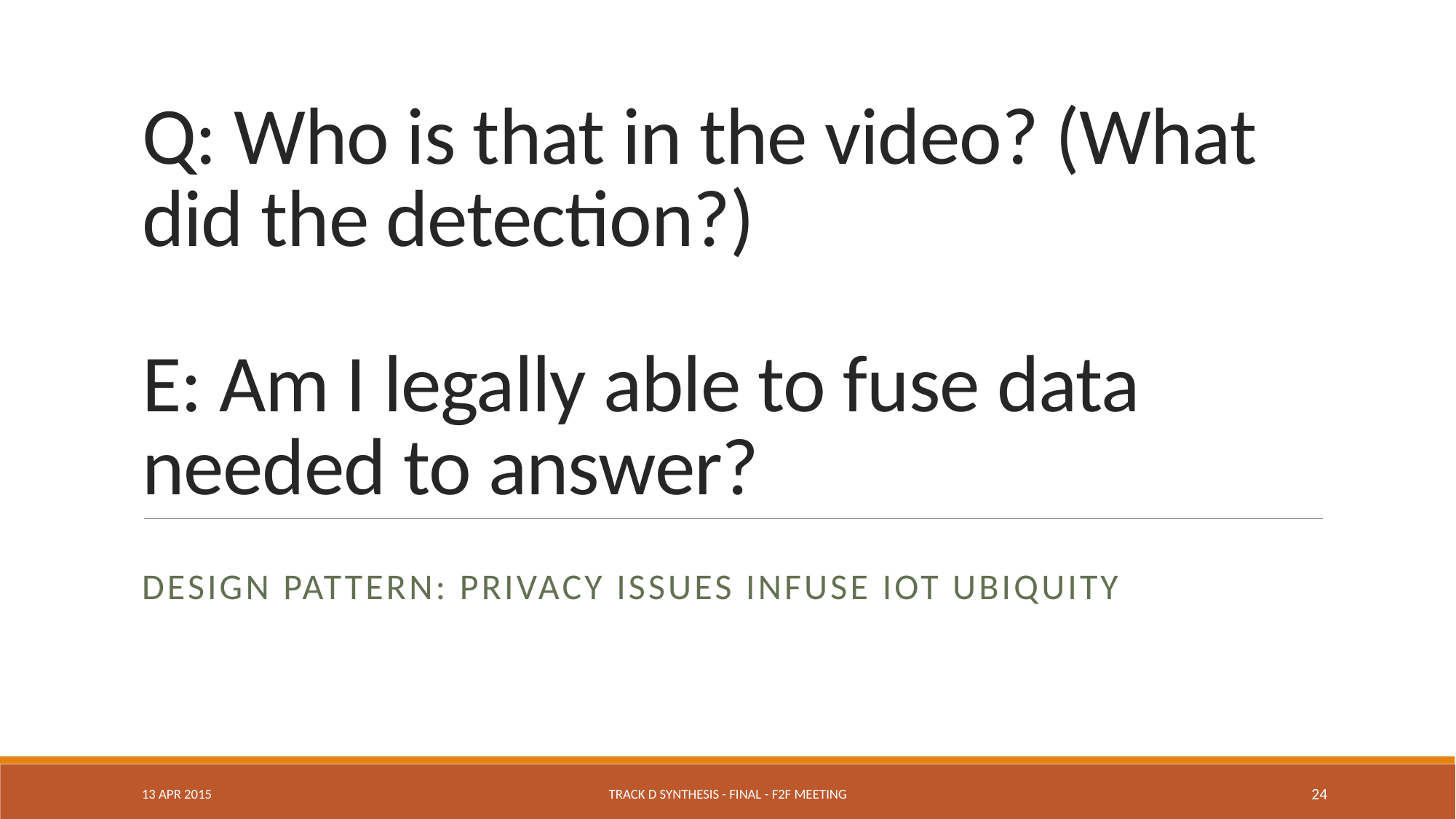

# Q: Who is that in the video? (What did the detection?) E: Am I legally able to fuse data needed to answer?
Design pattern: privacy issues infuse iot ubiquity
13 APR 2015
Track D Synthesis - Final - F2F Meeting
24